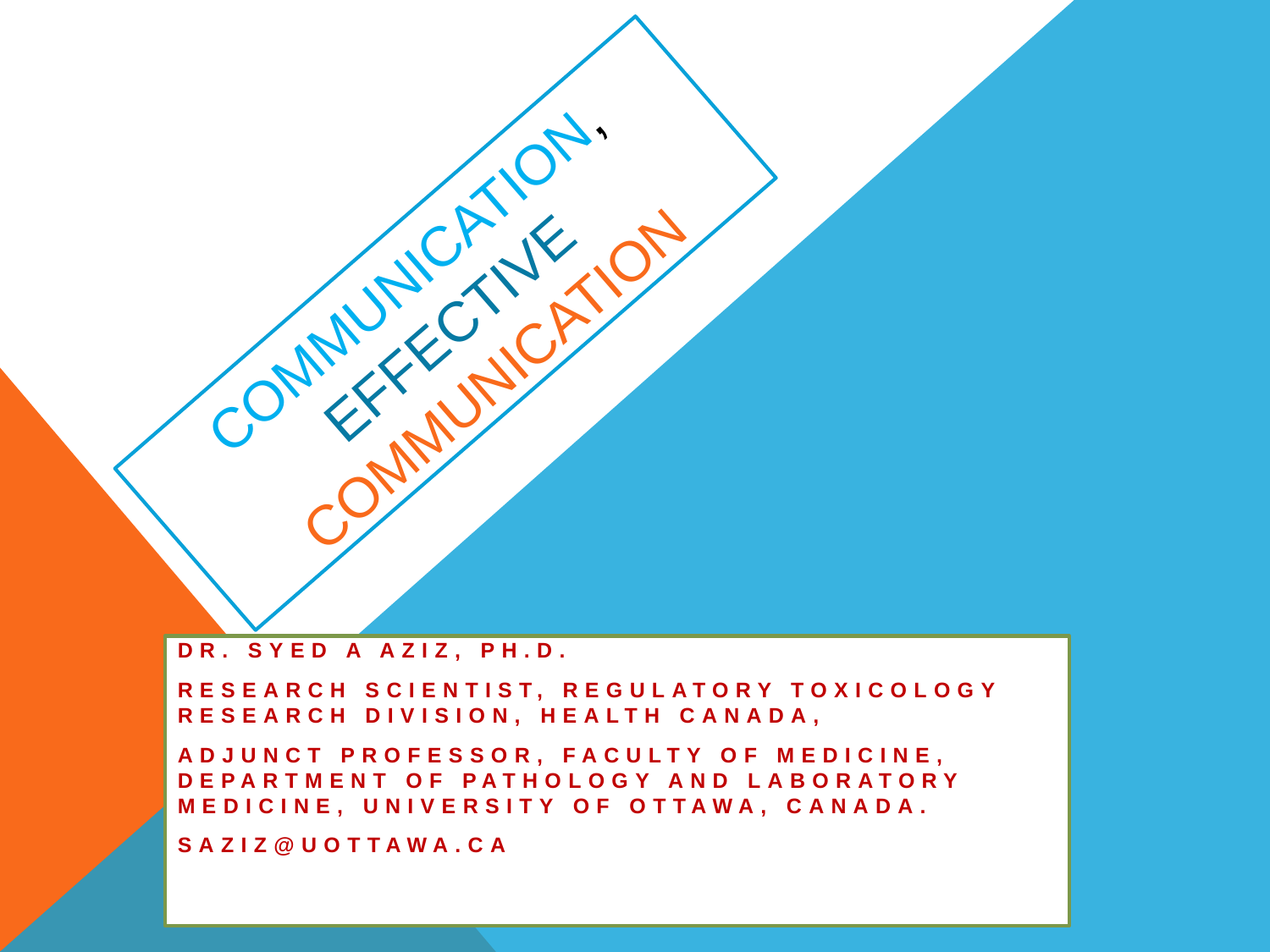

# Communication, Effective Communication
Dr. Syed A Aziz, Ph.D.
Research Scientist, Regulatory Toxicology Research Division, Health Canada,
Adjunct Professor, Faculty of Medicine, Department of Pathology and Laboratory Medicine, University of Ottawa, Canada.
saziz@uottawa.ca